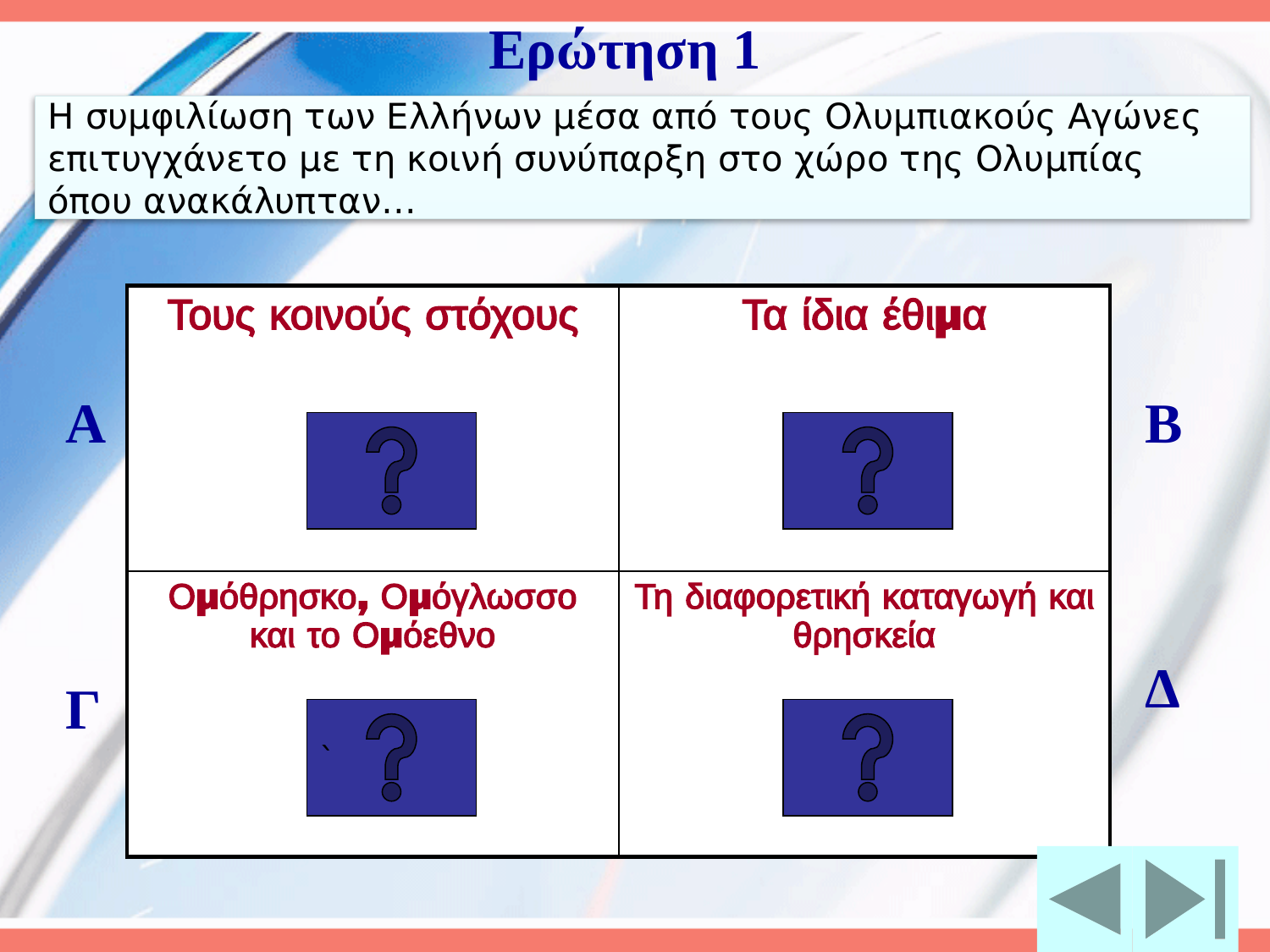

Ερώτηση 1
# Η συμφιλίωση των Ελλήνων μέσα από τους Ολυμπιακούς Αγώνες επιτυγχάνετο με τη κοινή συνύπαρξη στο χώρο της Ολυμπίας όπου ανακάλυπταν…
| Τους κοινούς στόχους | Τα ίδια έθιμα |
| --- | --- |
| Ομόθρησκο, Ομόγλωσσο και το Ομόεθνο | Τη διαφορετική καταγωγή και θρησκεία |
Α
Β

Δ
Γ
`